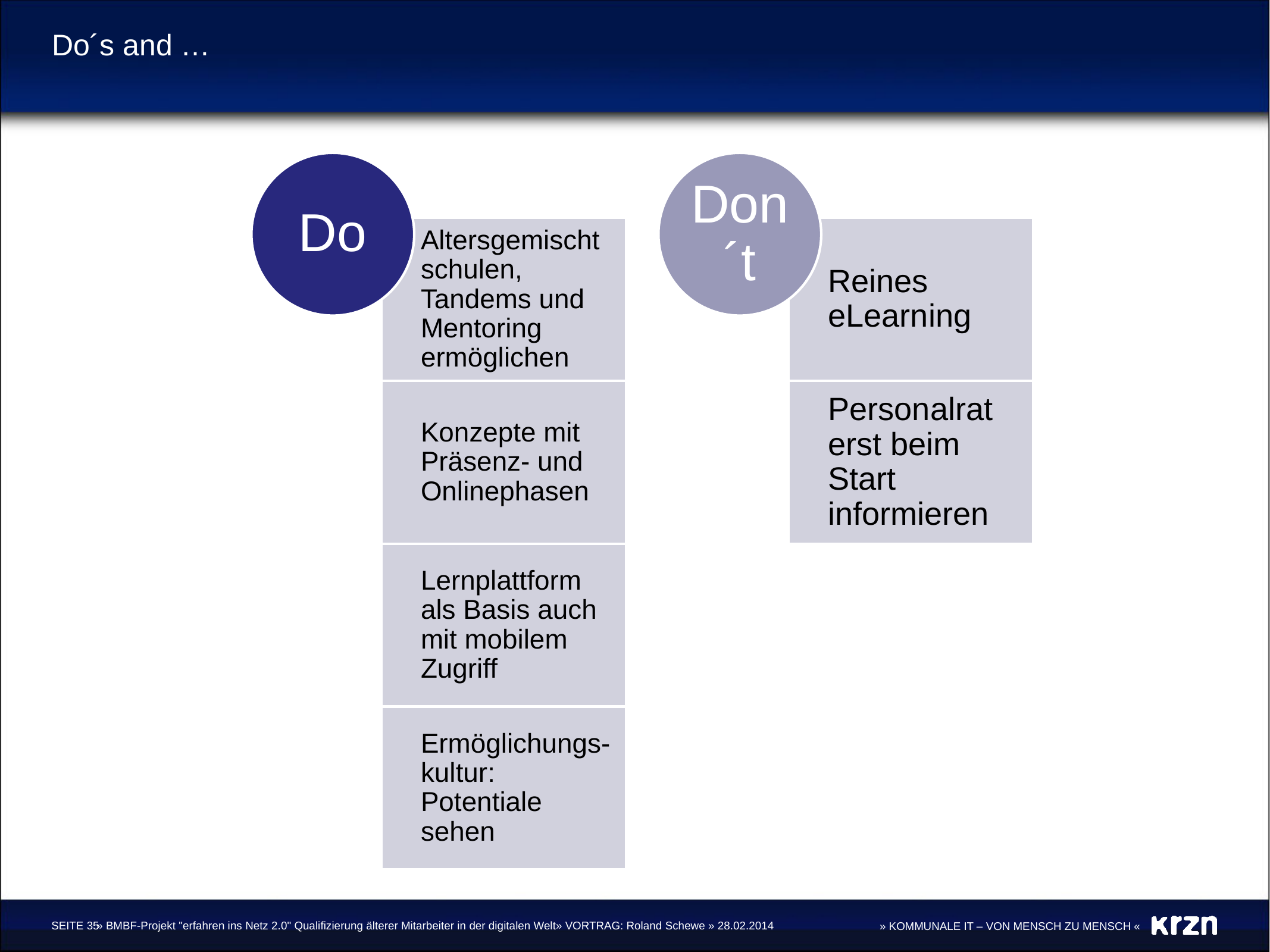

# Do´s and …
Altersgemischt schulen, Tandems und Mentoring ermöglichen
Konzepte mit Präsenz- und Onlinephasen
Lernplattform als Basis auch mit mobilem Zugriff
Ermöglichungs-kultur: Potentiale sehen
Do
Reines eLearning
Personalrat erst beim Start informieren
Don´t
» BMBF-Projekt "erfahren ins Netz 2.0" Qualifizierung älterer Mitarbeiter in der digitalen Welt» VORTRAG: Roland Schewe » 28.02.2014
SEITE 35